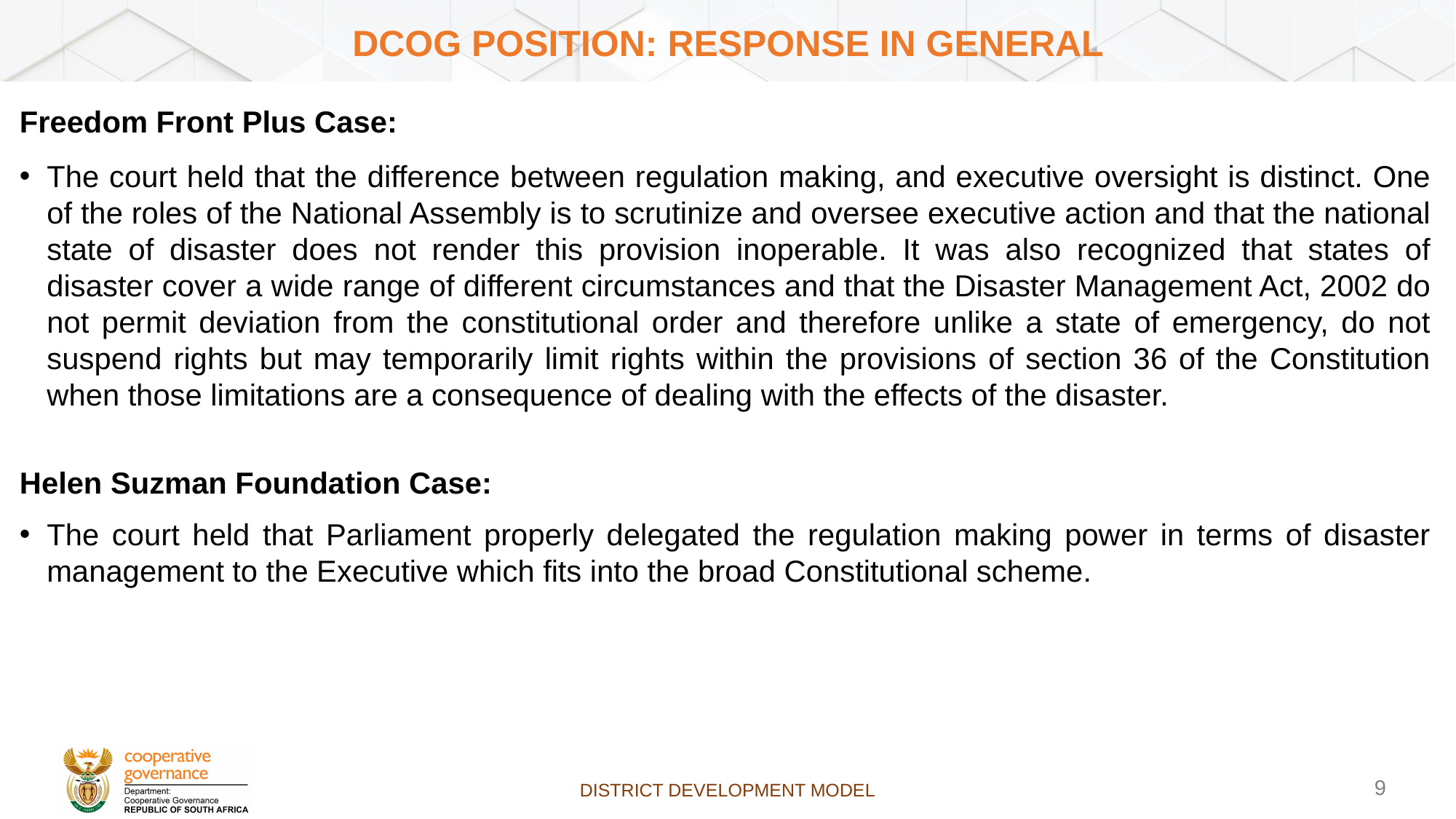

# DCoG position: response in General
Freedom Front Plus Case:
The court held that the difference between regulation making, and executive oversight is distinct. One of the roles of the National Assembly is to scrutinize and oversee executive action and that the national state of disaster does not render this provision inoperable. It was also recognized that states of disaster cover a wide range of different circumstances and that the Disaster Management Act, 2002 do not permit deviation from the constitutional order and therefore unlike a state of emergency, do not suspend rights but may temporarily limit rights within the provisions of section 36 of the Constitution when those limitations are a consequence of dealing with the effects of the disaster.

Helen Suzman Foundation Case:
The court held that Parliament properly delegated the regulation making power in terms of disaster management to the Executive which fits into the broad Constitutional scheme.